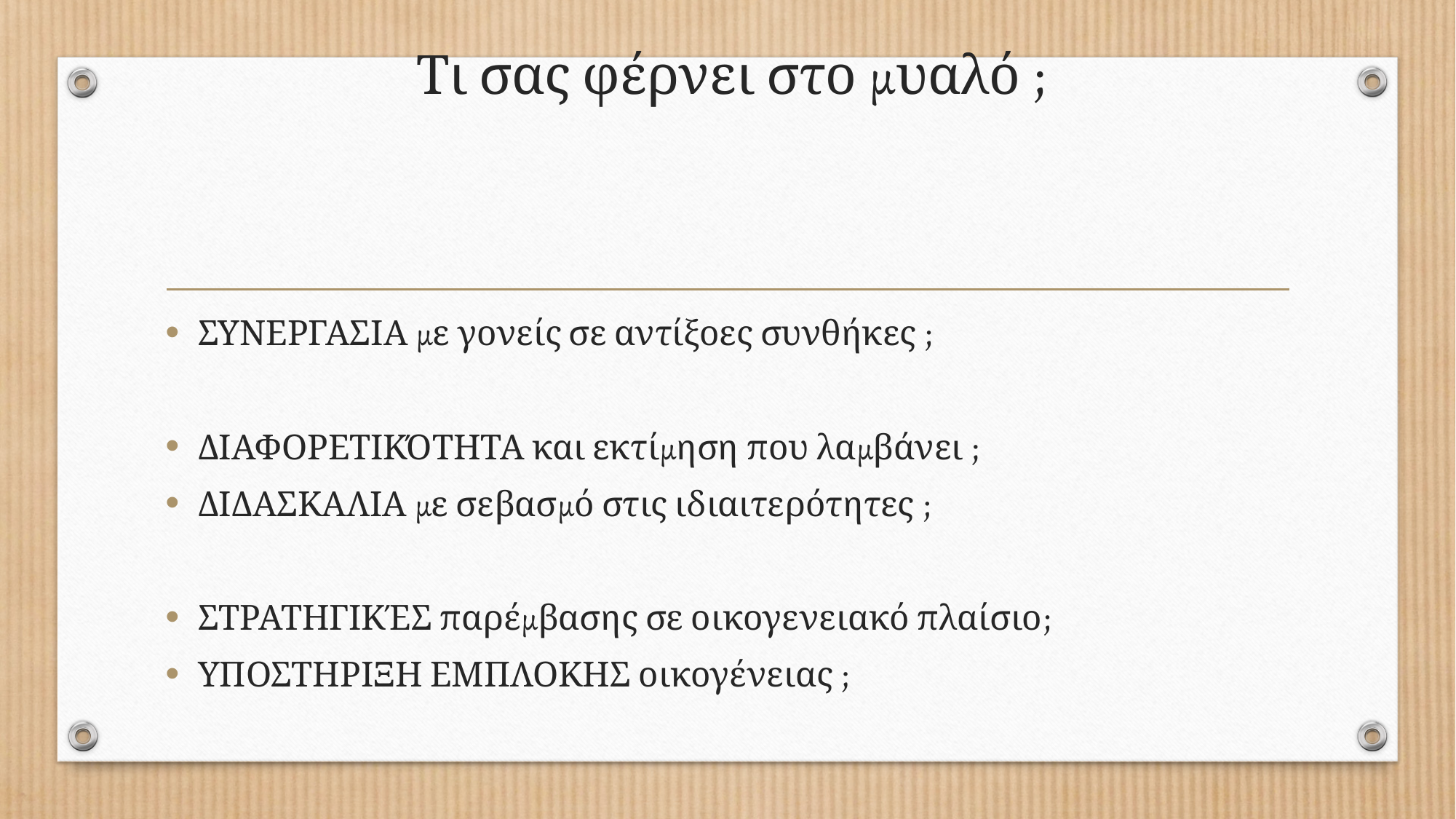

# Τι σας φέρνει στο μυαλό ;
ΣΥΝΕΡΓΑΣΙΑ με γονείς σε αντίξοες συνθήκες ;

ΔΙΑΦΟΡΕΤΙΚΌΤΗΤΑ και εκτίμηση που λαμβάνει ;
ΔΙΔΑΣΚΑΛΙΑ με σεβασμό στις ιδιαιτερότητες ;

ΣΤΡΑΤΗΓΙΚΈΣ παρέμβασης σε οικογενειακό πλαίσιο;
ΥΠΟΣΤΗΡΙΞΗ ΕΜΠΛΟΚΗΣ οικογένειας ;